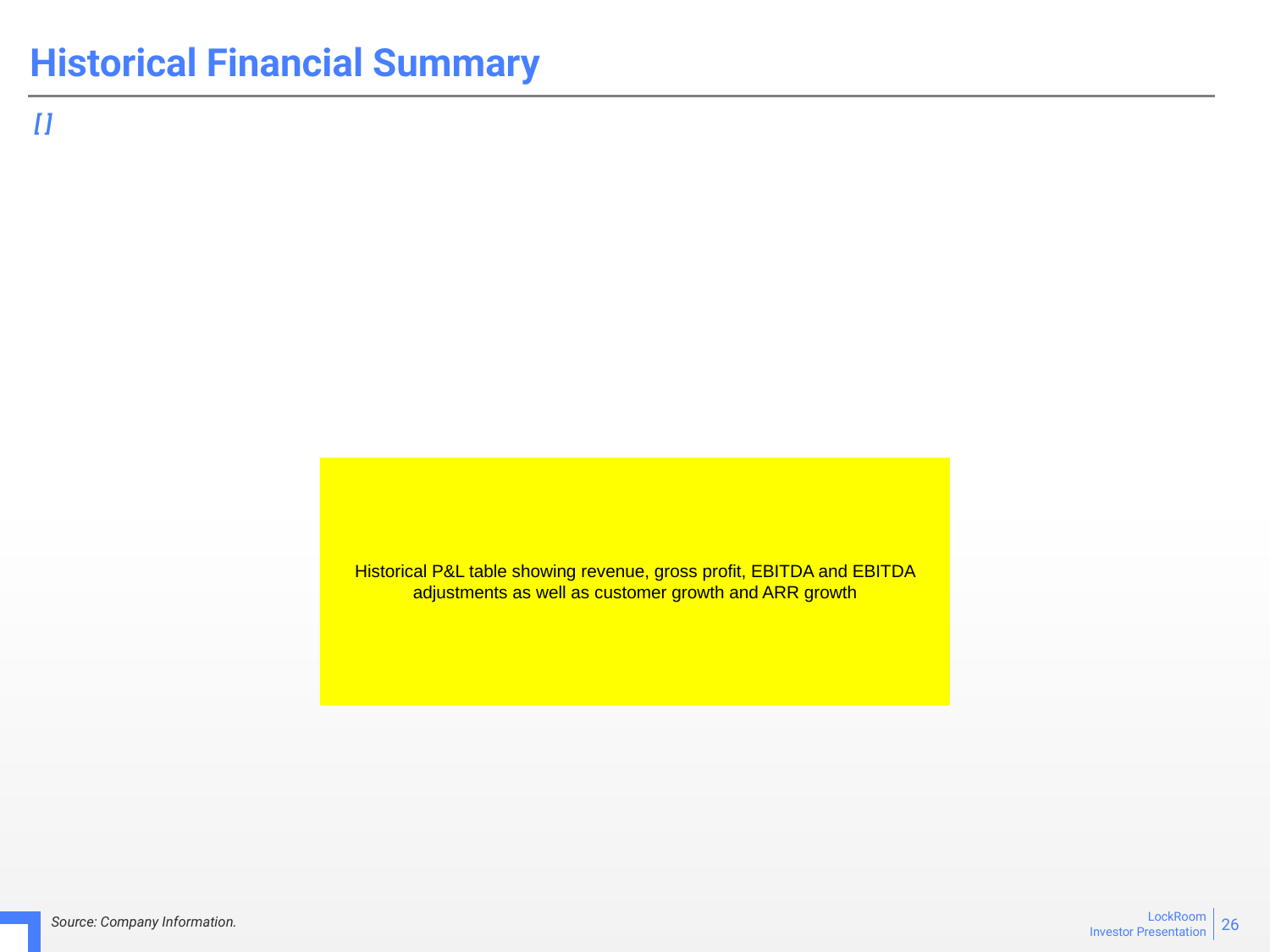

# Historical Financial Summary
[ ]
Historical P&L table showing revenue, gross profit, EBITDA and EBITDA adjustments as well as customer growth and ARR growth
26
Source: Company Information.